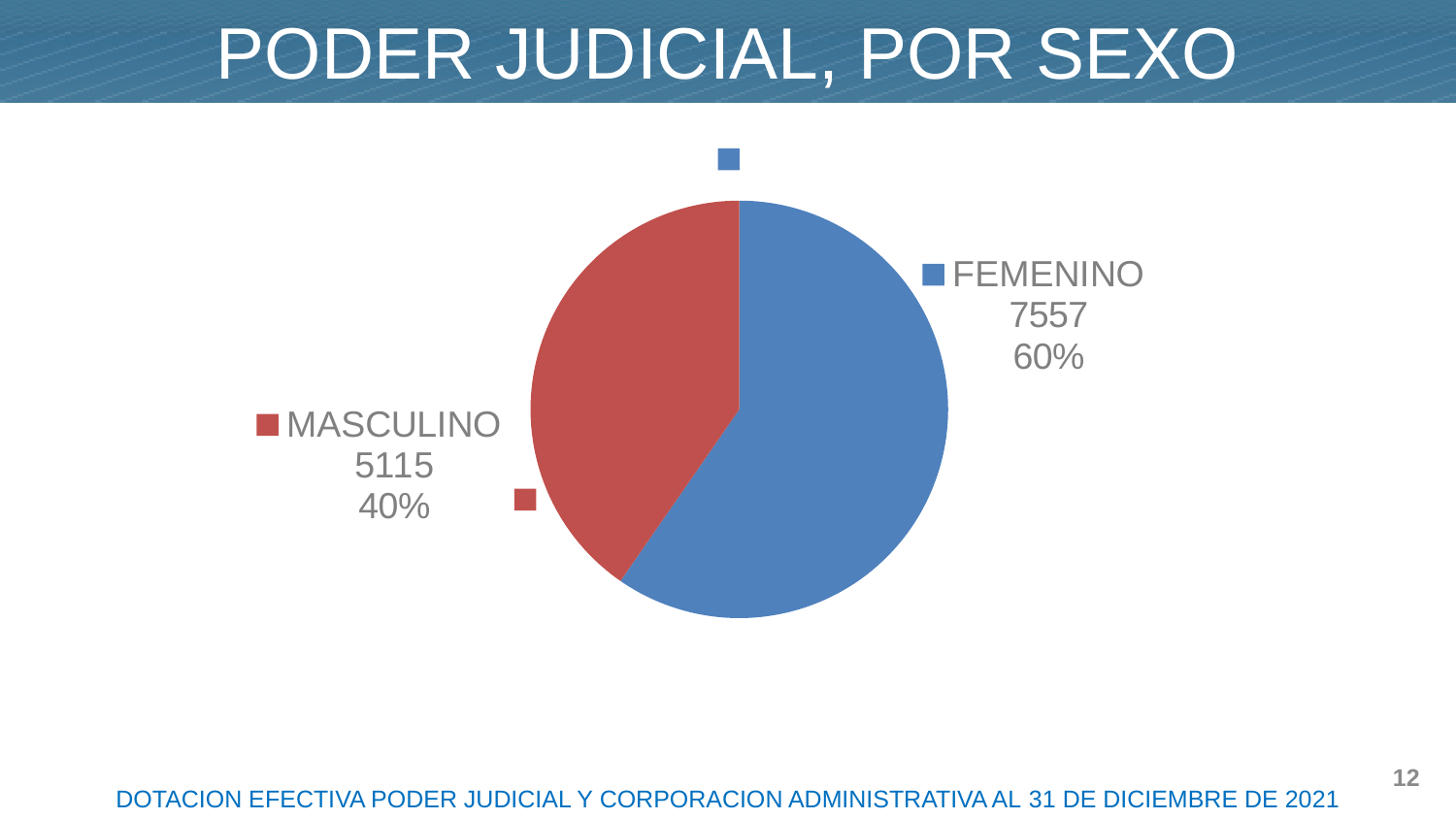

PODER JUDICIAL, POR SEXO

### Chart

| Category |  |
|---|---|
| FEMENINO | 7557.0 |
| MASCULINO | 5115.0 |
12